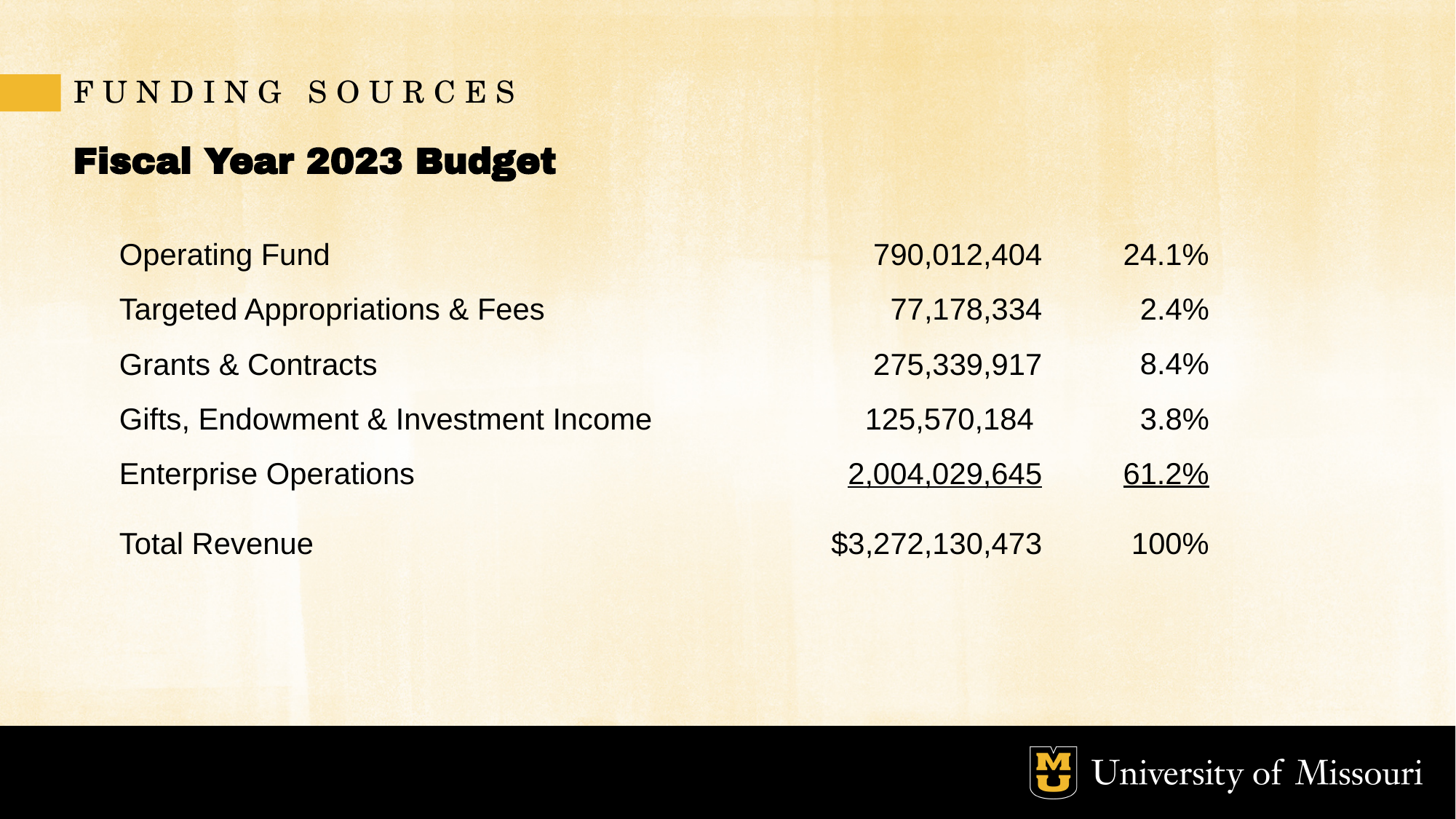

FUNDING SOURCES
# Fiscal Year 2023 Budget
Operating Fund
Targeted Appropriations & Fees
Grants & Contracts
Gifts, Endowment & Investment Income
Enterprise Operations
Total Revenue
24.1%
2.4%
8.4%
3.8%
61.2%
100%
790,012,404
77,178,334
275,339,917
125,570,184
2,004,029,645
$3,272,130,473